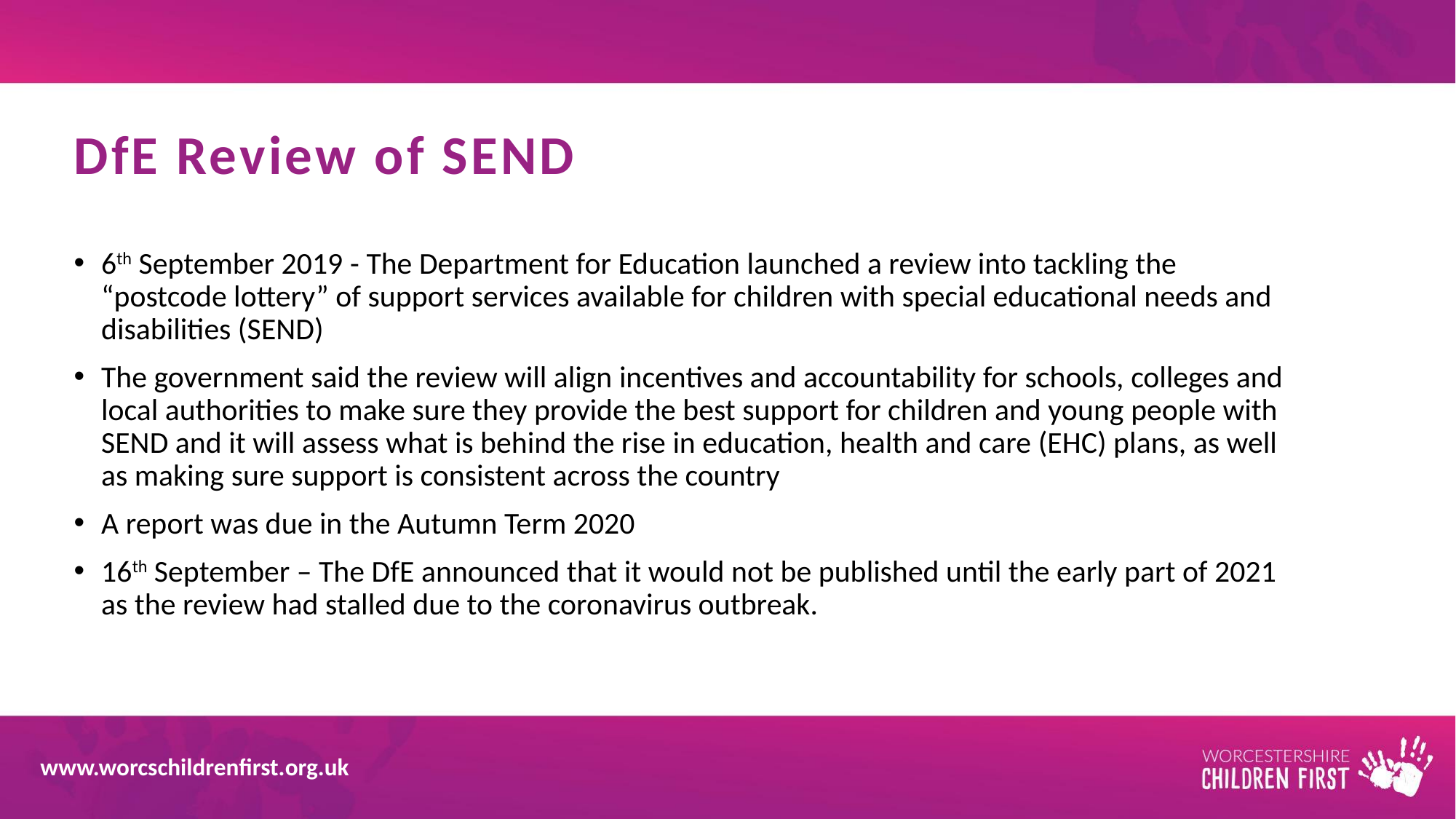

# DfE Review of SEND
6th September 2019 - The Department for Education launched a review into tackling the “postcode lottery” of support services available for children with special educational needs and disabilities (SEND)
The government said the review will align incentives and accountability for schools, colleges and local authorities to make sure they provide the best support for children and young people with SEND and it will assess what is behind the rise in education, health and care (EHC) plans, as well as making sure support is consistent across the country
A report was due in the Autumn Term 2020
16th September – The DfE announced that it would not be published until the early part of 2021 as the review had stalled due to the coronavirus outbreak.